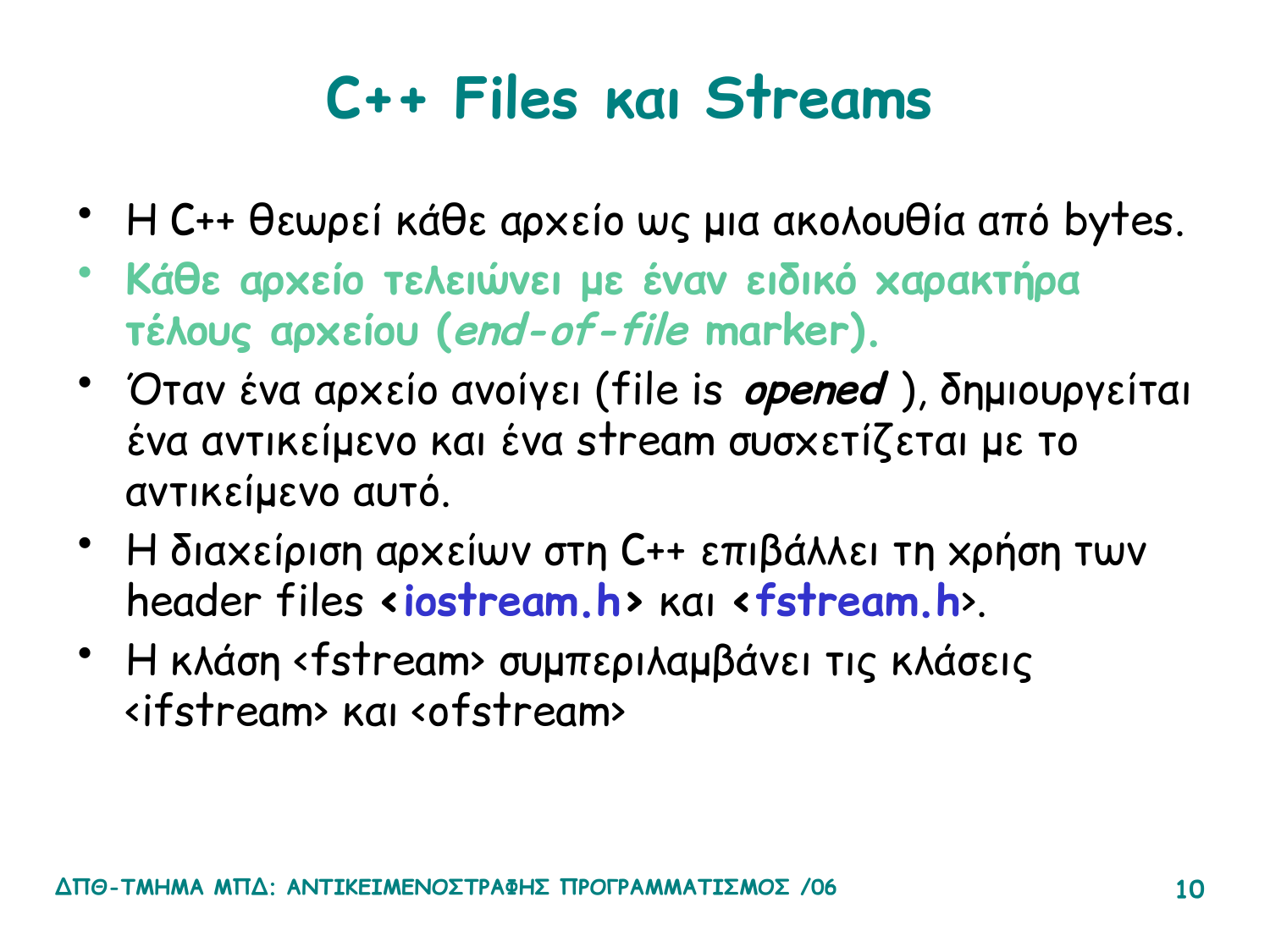

# C++ Files και Streams
Η C++ θεωρεί κάθε αρχείο ως μια ακολουθία από bytes.
Κάθε αρχείο τελειώνει με έναν ειδικό χαρακτήρα τέλους αρχείου (end-of-file marker).
Όταν ένα αρχείο ανοίγει (file is opened ), δημιουργείται ένα αντικείμενο και ένα stream συσχετίζεται με το αντικείμενο αυτό.
Η διαχείριση αρχείων στη C++ επιβάλλει τη χρήση των header files <iostream.h> και <fstream.h>.
Η κλάση <fstream> συμπεριλαμβάνει τις κλάσεις  <ifstream> και <ofstream>
ΔΠΘ-ΤΜΗΜΑ ΜΠΔ: ΑΝΤΙΚΕΙΜΕΝΟΣΤΡΑΦΗΣ ΠΡΟΓΡΑΜΜΑΤΙΣΜΟΣ /06
10